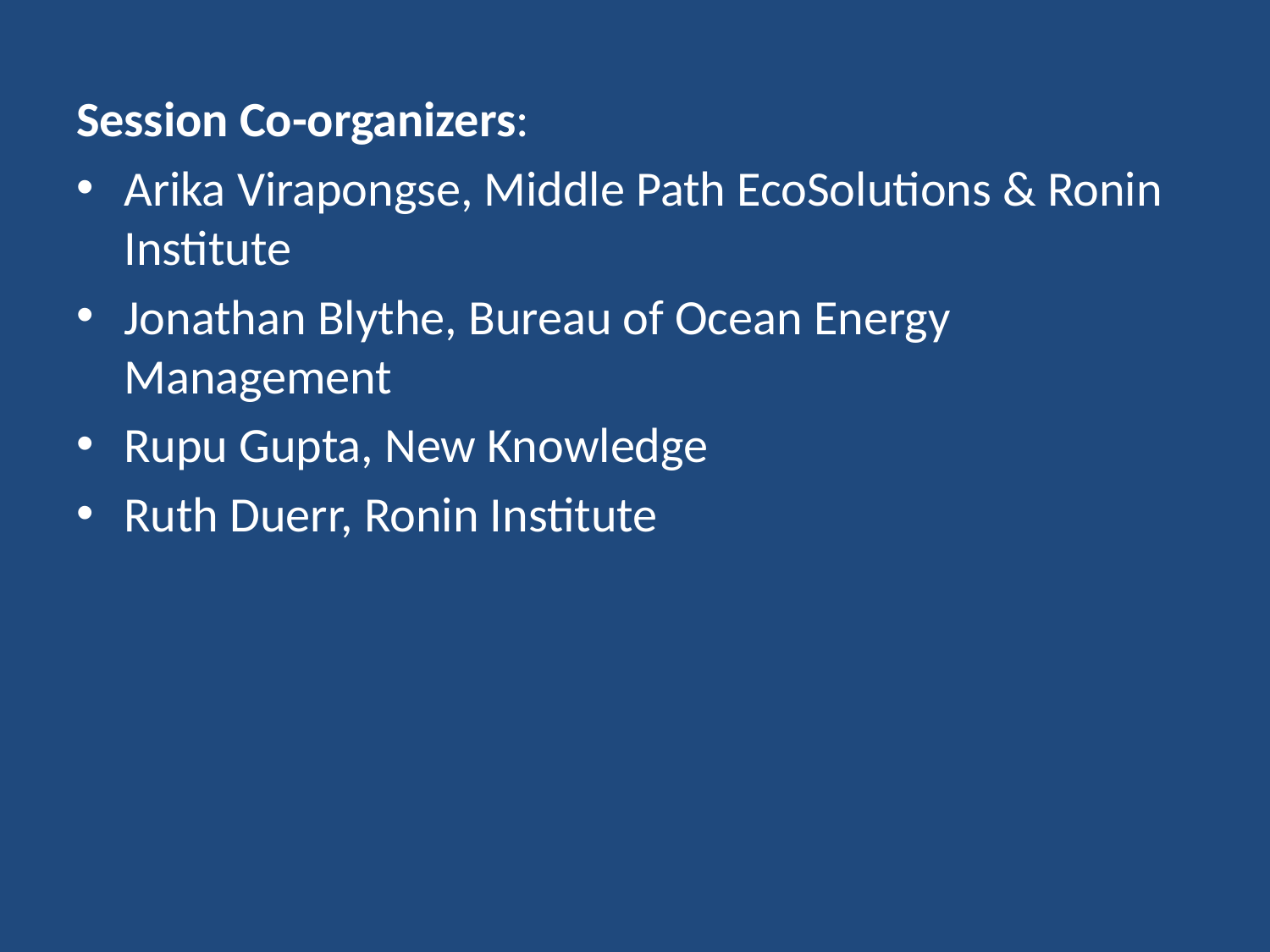

Session Co-organizers:
Arika Virapongse, Middle Path EcoSolutions & Ronin Institute
Jonathan Blythe, Bureau of Ocean Energy Management
Rupu Gupta, New Knowledge
Ruth Duerr, Ronin Institute